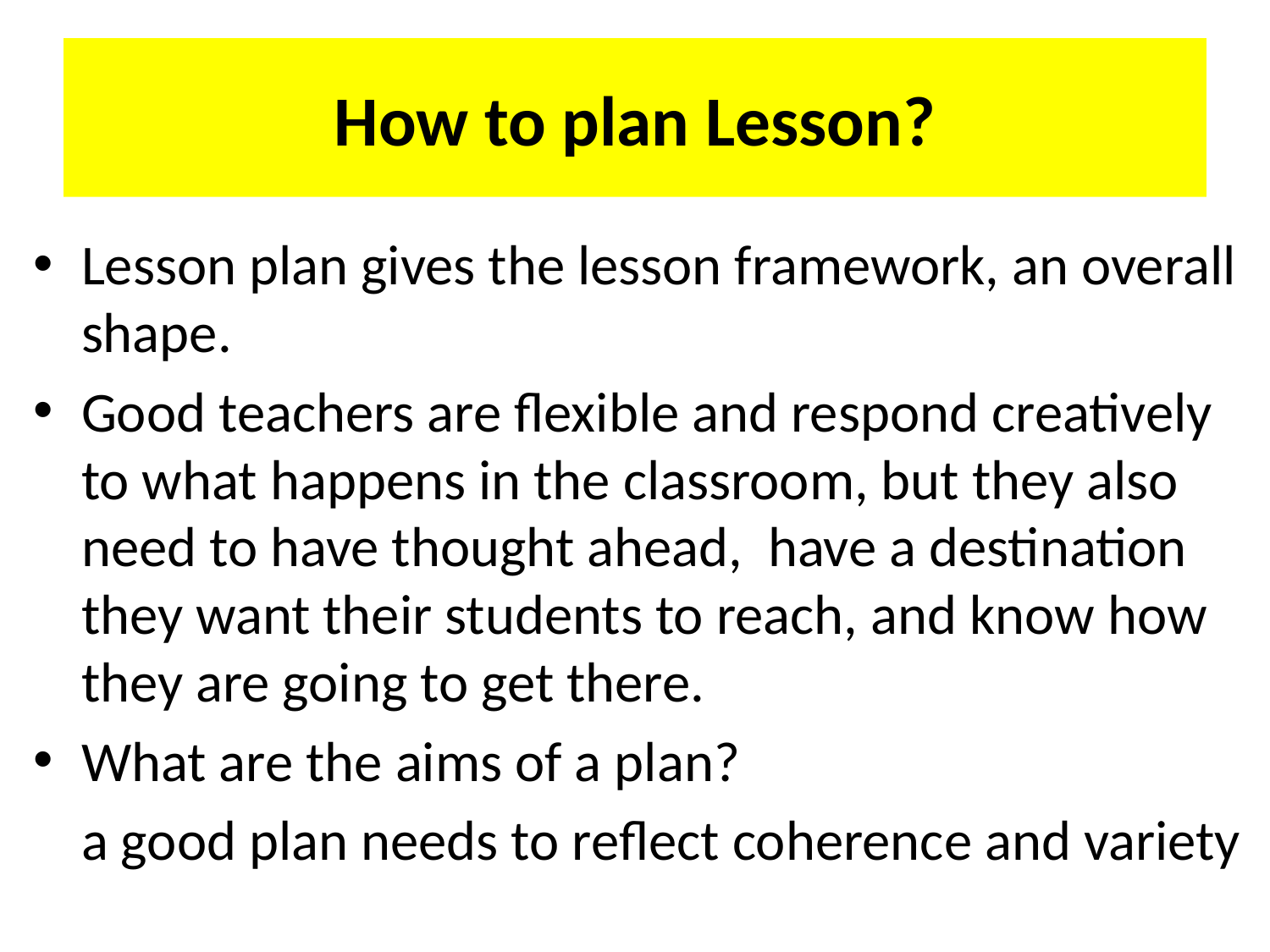

# How to plan Lesson?
Lesson plan gives the lesson framework, an overall shape.
Good teachers are flexible and respond creatively to what happens in the classroom, but they also need to have thought ahead,  have a destination they want their students to reach, and know how they are going to get there.
What are the aims of a plan?
	a good plan needs to reflect coherence and variety